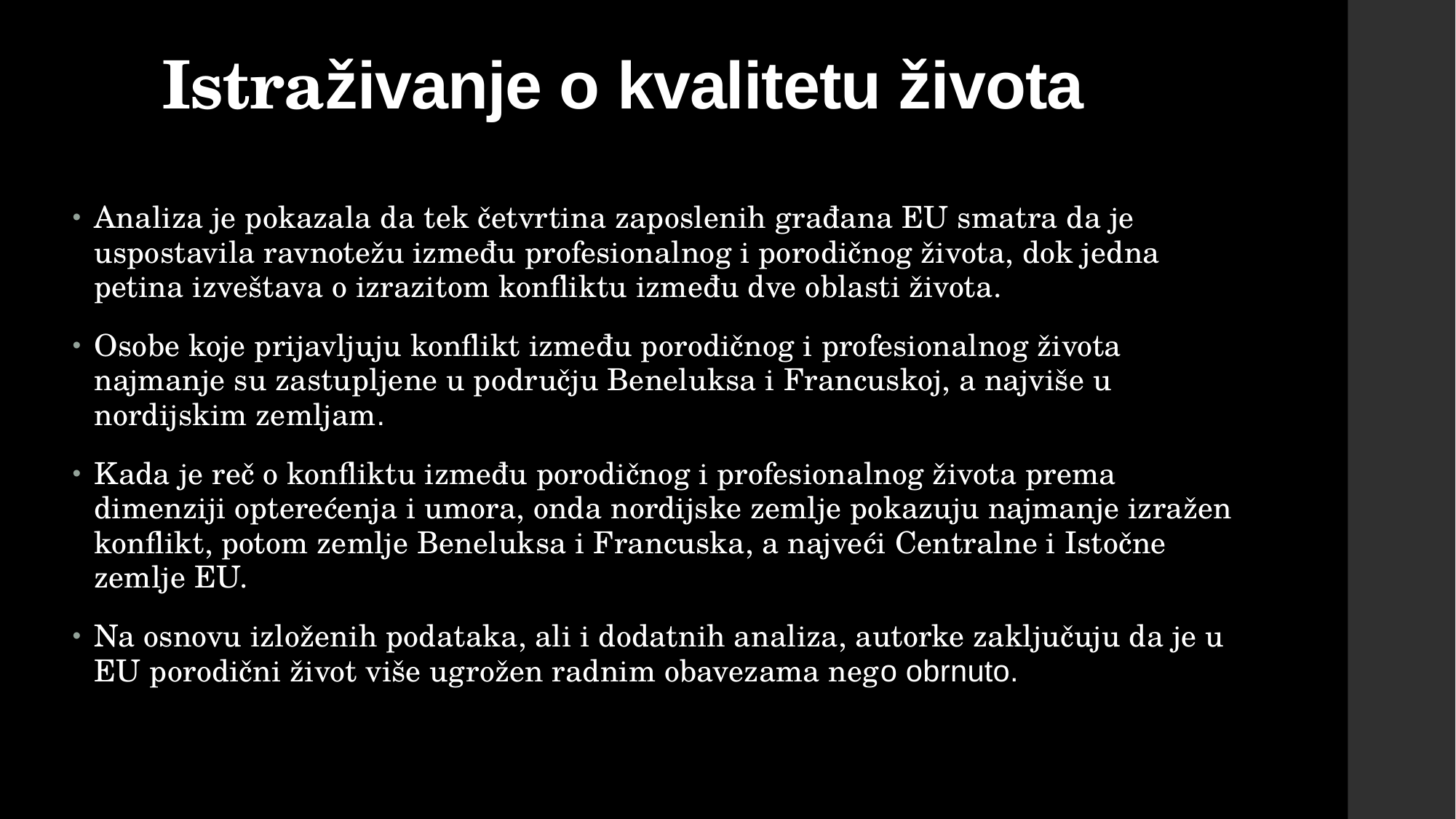

# Istraživanje o kvalitetu života
Analiza je pokazala da tek četvrtina zaposlenih građana EU smatra da je uspostavila ravnotežu između profesionalnog i porodičnog života, dok jedna petina izveštava o izrazitom konfliktu između dve oblasti života.
Osobe koje prijavljuju konflikt između porodičnog i profesionalnog života najmanje su zastupljene u području Beneluksa i Francuskoj, a najviše u nordijskim zemljam.
Kada je reč o konfliktu između porodičnog i profesionalnog života prema dimenziji opterećenja i umora, onda nordijske zemlje pokazuju najmanje izražen konflikt, potom zemlje Beneluksa i Francuska, a najveći Centralne i Istočne zemlje EU.
Na osnovu izloženih podataka, ali i dodatnih analiza, autorke zaključuju da je u EU porodični život više ugrožen radnim obavezama nego obrnuto.